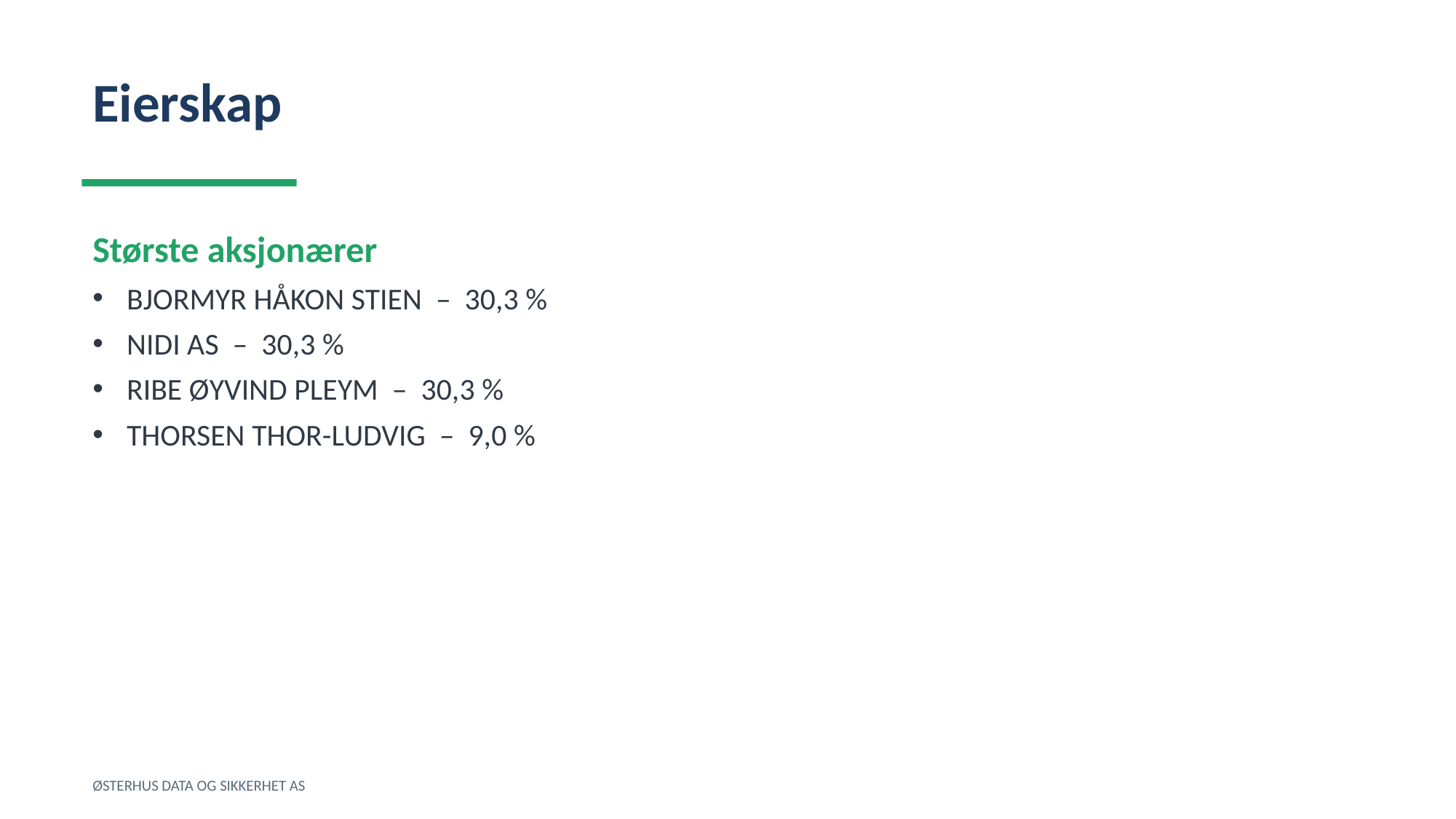

Eierskap

Største aksjonærer
BJORMYR HÅKON STIEN  –  30,3 %
NIDI AS  –  30,3 %
RIBE ØYVIND PLEYM  –  30,3 %
THORSEN THOR-LUDVIG  –  9,0 %
ØSTERHUS DATA OG SIKKERHET AS